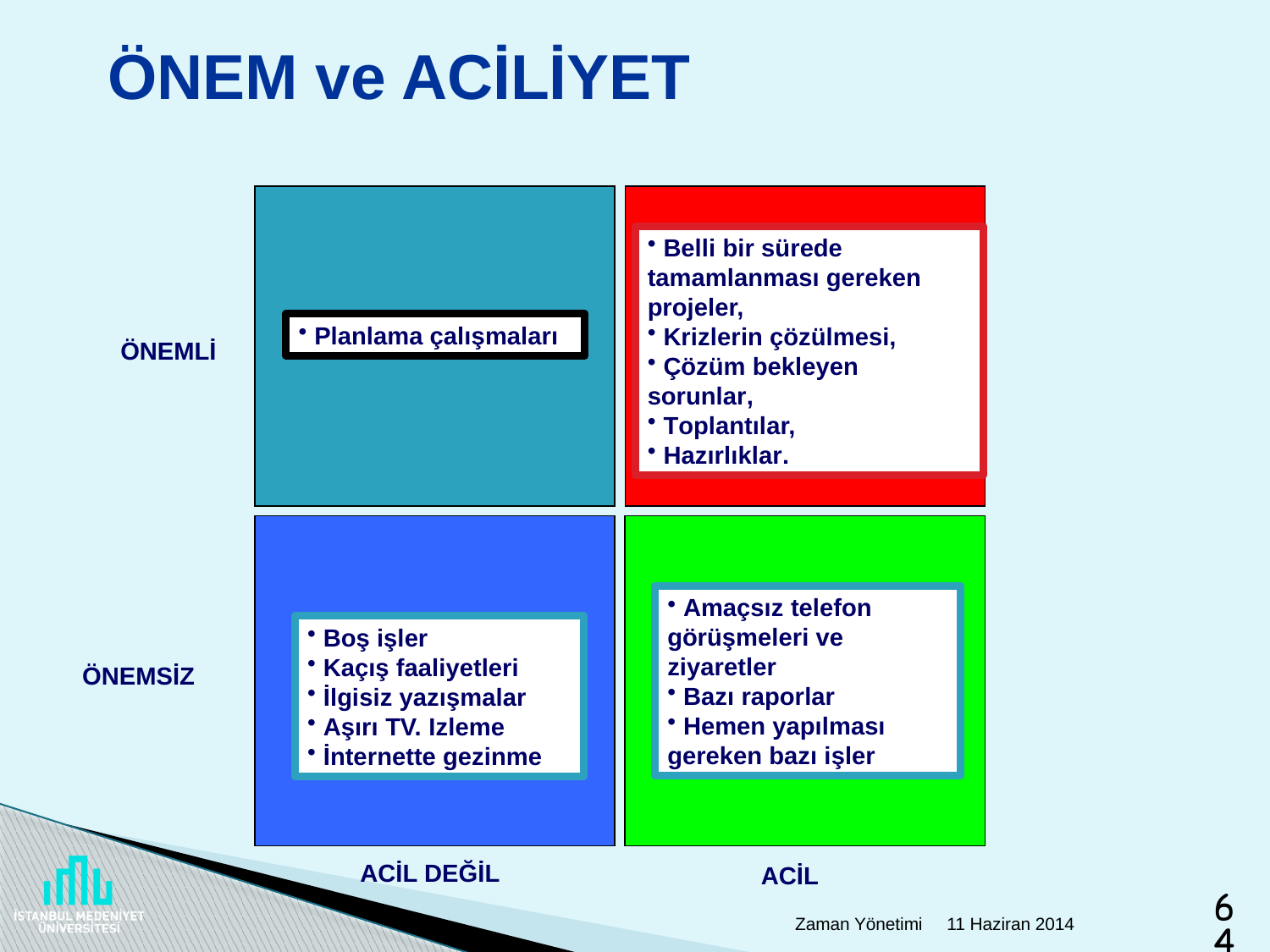

# ÖNEM ve ACİLİYET

 Planlama çalışmaları

 Belli bir sürede   tamamlanması gereken projeler,
 Krizlerin çözülmesi,
 Çözüm bekleyen sorunlar,
 Toplantılar,
 Hazırlıklar.
 ÖNEMLİ

 Amaçsız telefon görüşmeleri ve ziyaretler
 Bazı raporlar
 Hemen yapılması gereken bazı işler
 Boş işler
 Kaçış faaliyetleri
 İlgisiz yazışmalar
 Aşırı TV. Izleme
 İnternette gezinme
 ÖNEMSİZ
ACİL DEĞİL
ACİL
Zaman Yönetimi
11 Haziran 2014
64